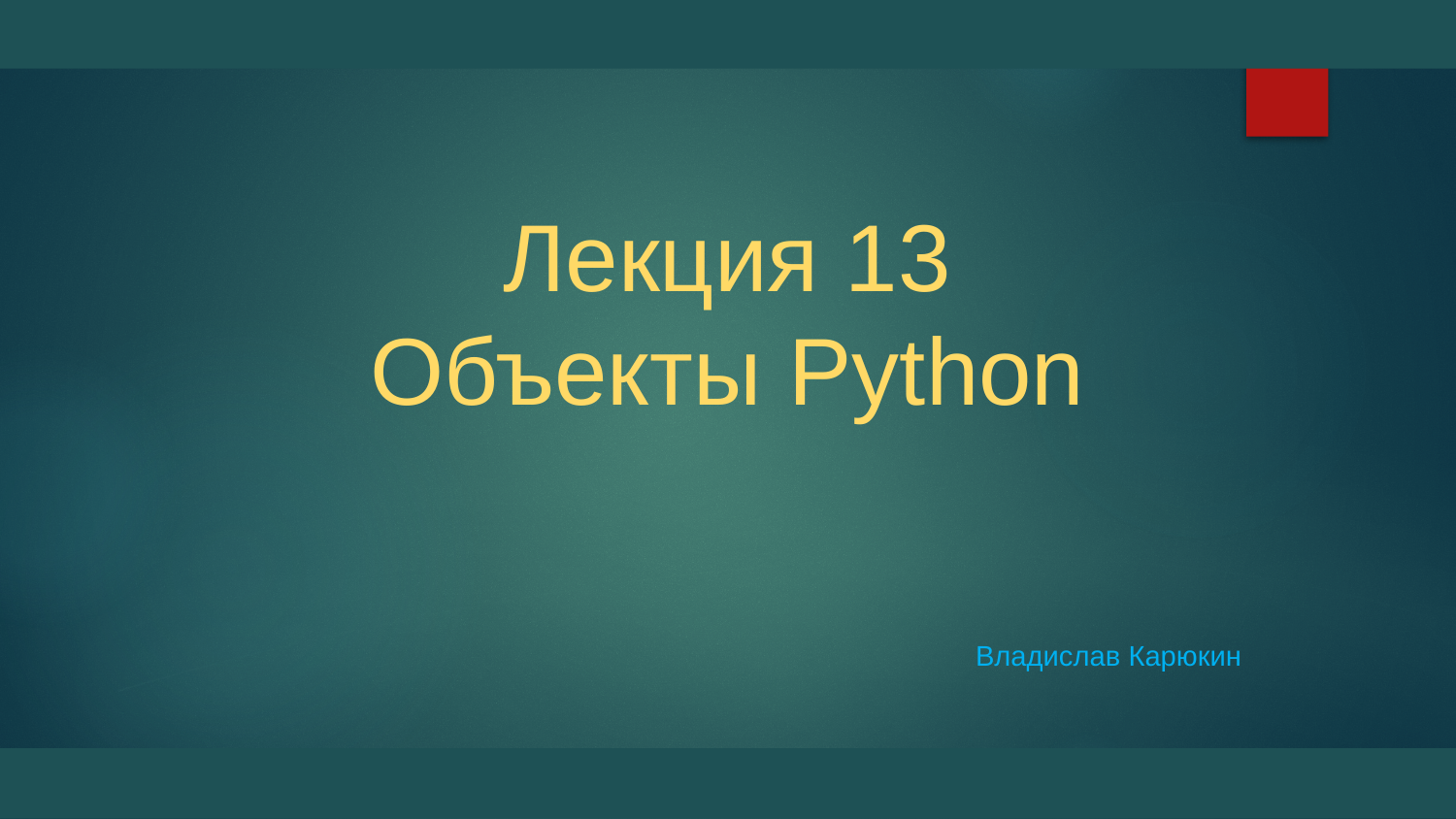

# Лекция 13 Объекты Python
Владислав Карюкин